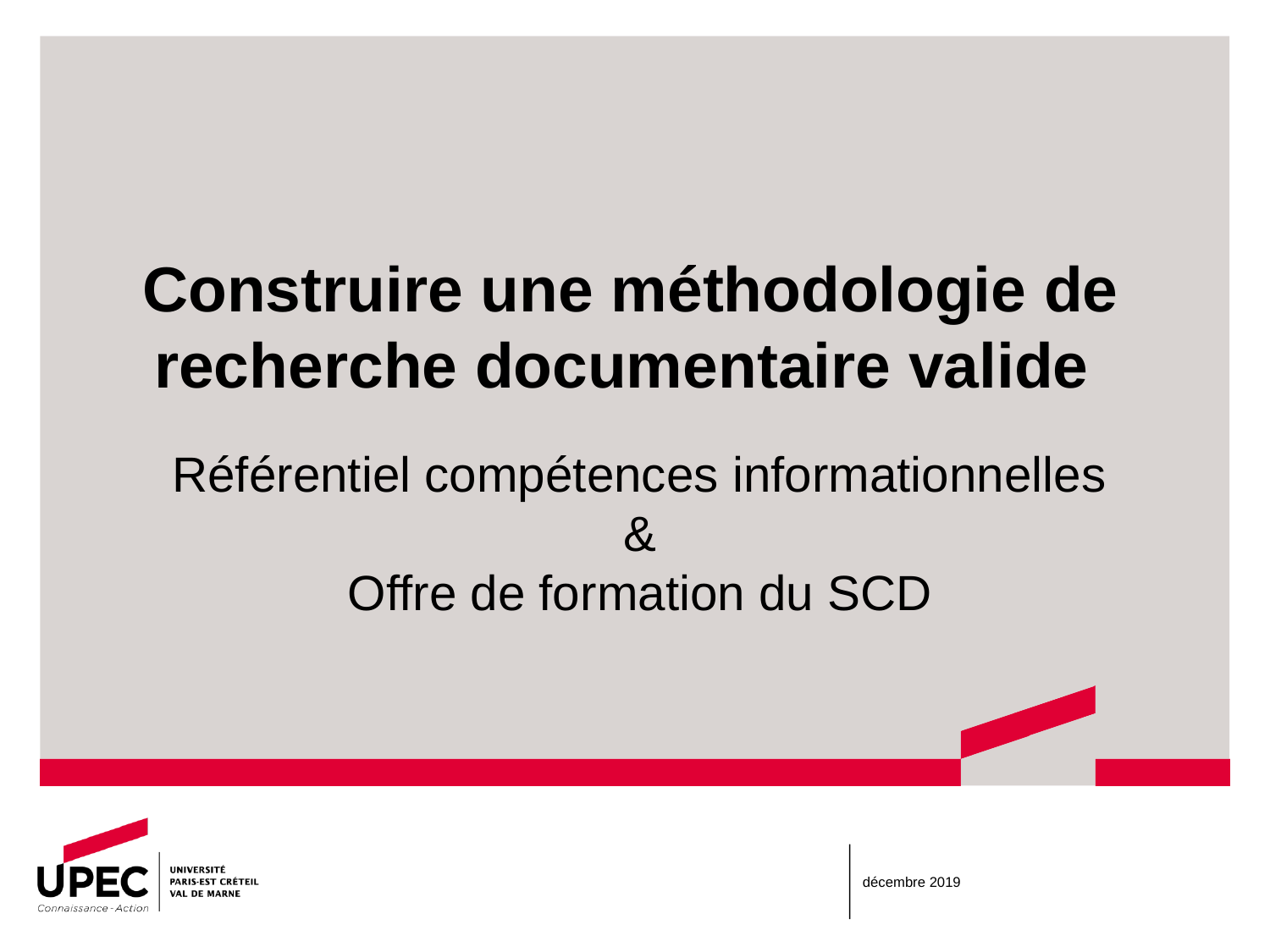

# Construire une méthodologie de recherche documentaire valide
Référentiel compétences informationnelles
&
Offre de formation du SCD
décembre 2019